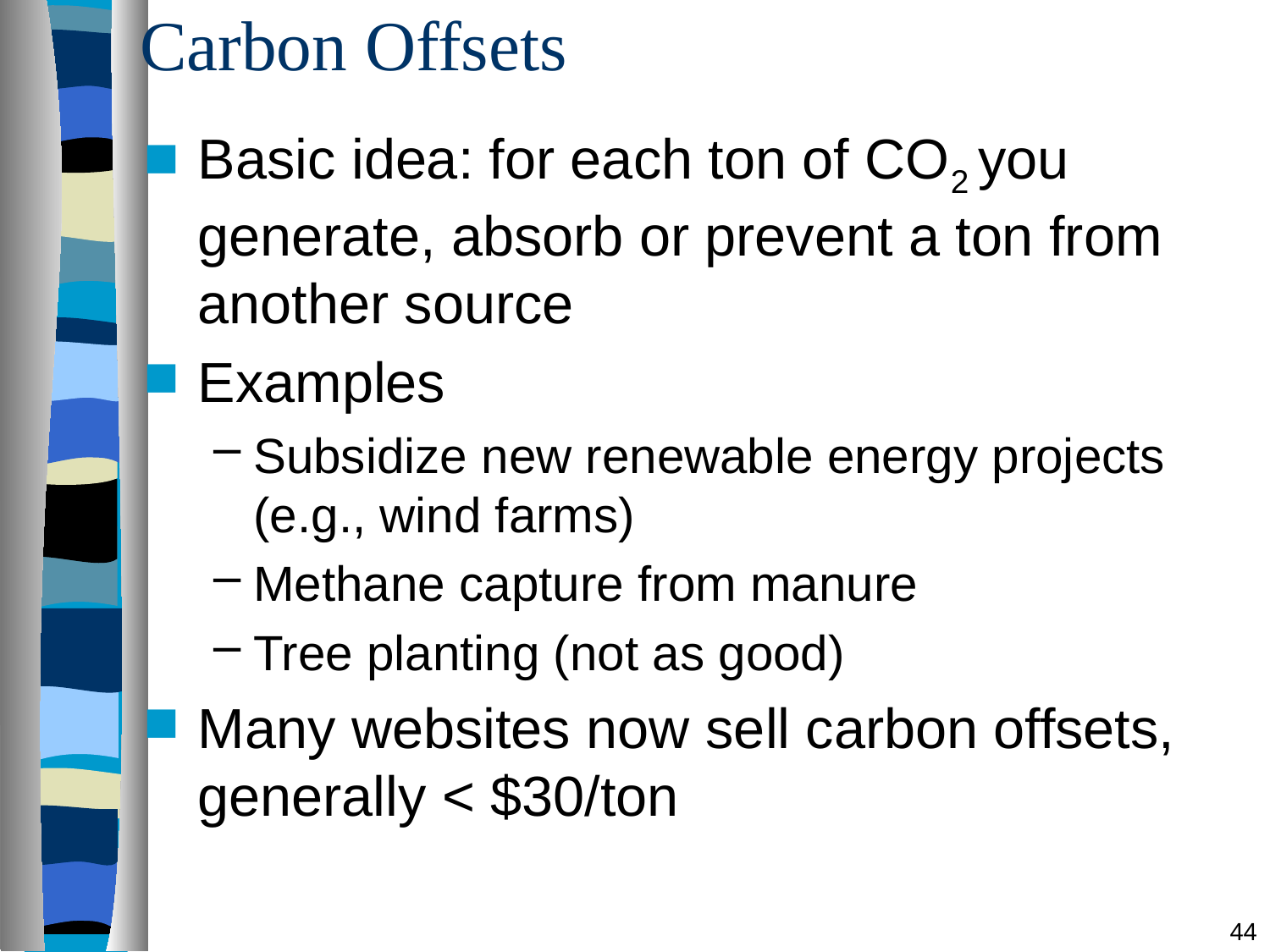

# Carbon Offsets
Basic idea: for each ton of CO2 you generate, absorb or prevent a ton from another source
Examples
Subsidize new renewable energy projects (e.g., wind farms)
Methane capture from manure
Tree planting (not as good)
Many websites now sell carbon offsets, generally < $30/ton
44